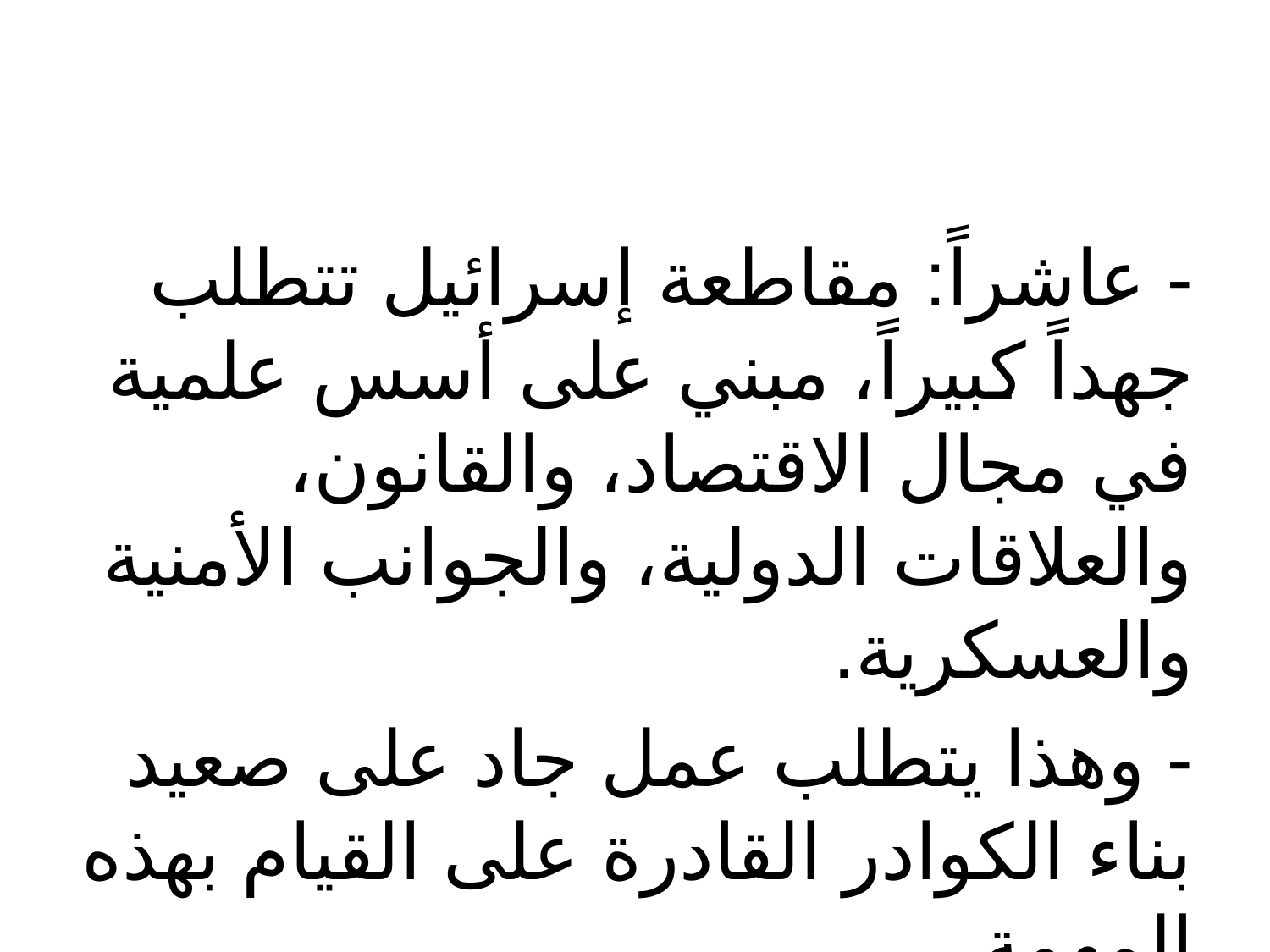

#
- عاشراً: مقاطعة إسرائيل تتطلب جهداً كبيراً، مبني على أسس علمية في مجال الاقتصاد، والقانون، والعلاقات الدولية، والجوانب الأمنية والعسكرية.
- وهذا يتطلب عمل جاد على صعيد بناء الكوادر القادرة على القيام بهذه المهمة.